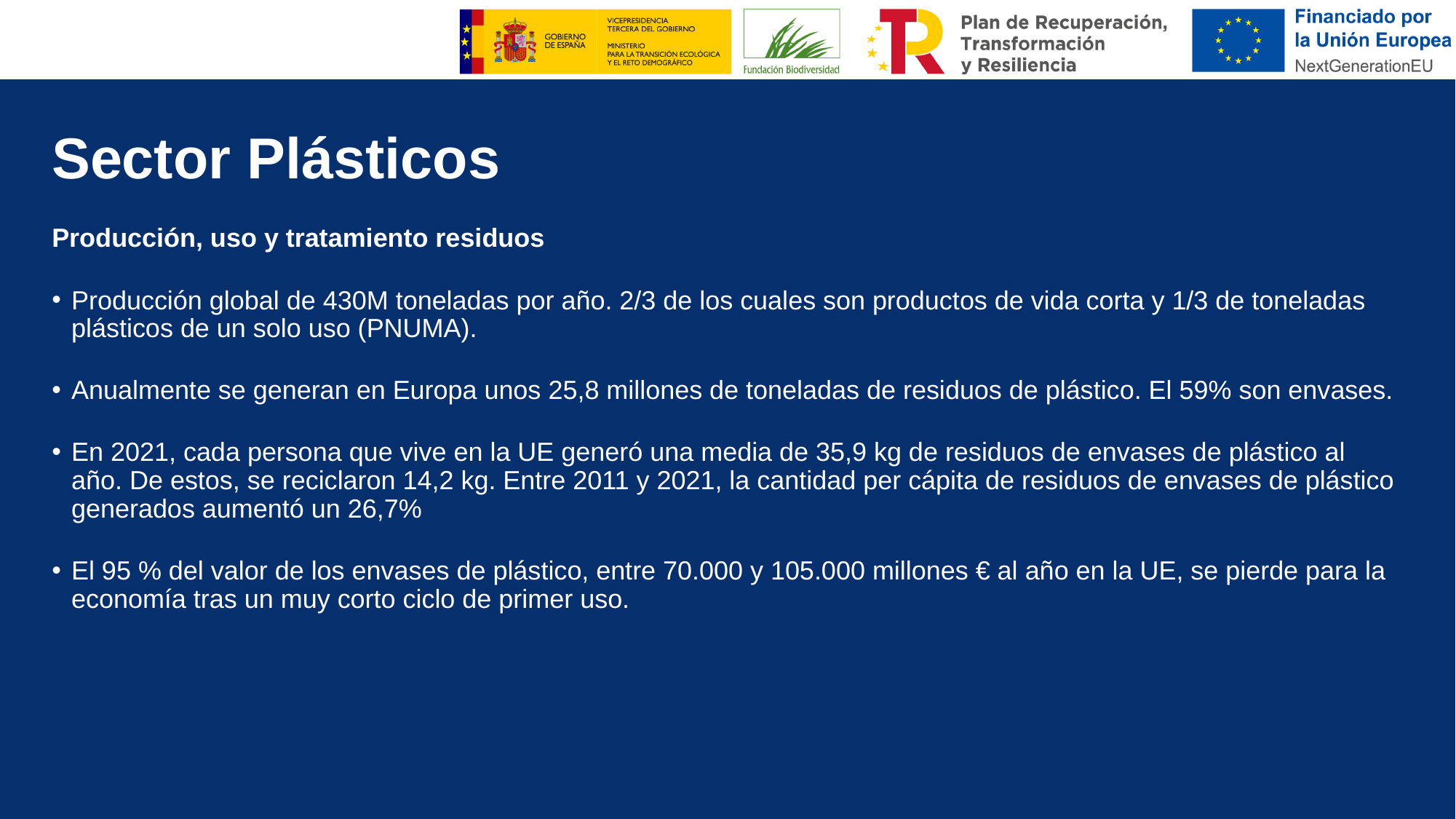

# Sector Plásticos
Producción, uso y tratamiento residuos

Producción global de 430M toneladas por año. 2/3 de los cuales son productos de vida corta y 1/3 de toneladas plásticos de un solo uso (PNUMA).

Anualmente se generan en Europa unos 25,8 millones de toneladas de residuos de plástico. El 59% son envases.

En 2021, cada persona que vive en la UE generó una media de 35,9 kg de residuos de envases de plástico al año. De estos, se reciclaron 14,2 kg. Entre 2011 y 2021, la cantidad per cápita de residuos de envases de plástico generados aumentó un 26,7%

El 95 % del valor de los envases de plástico, entre 70.000 y 105.000 millones € al año en la UE, se pierde para la economía tras un muy corto ciclo de primer uso.